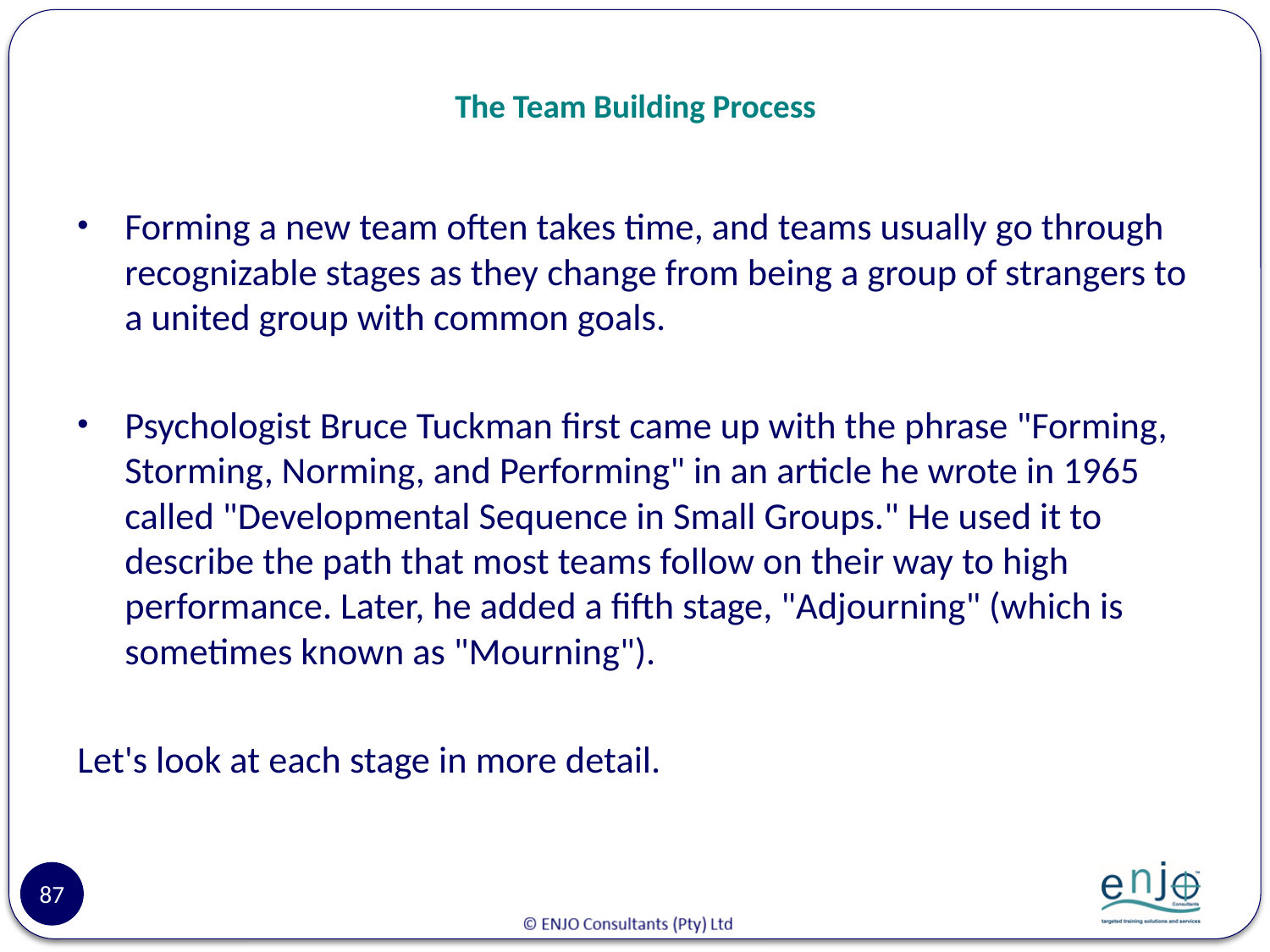

# The Team Building Process
Forming a new team often takes time, and teams usually go through recognizable stages as they change from being a group of strangers to a united group with common goals.

Psychologist Bruce Tuckman first came up with the phrase "Forming, Storming, Norming, and Performing" in an article he wrote in 1965 called "Developmental Sequence in Small Groups." He used it to describe the path that most teams follow on their way to high performance. Later, he added a fifth stage, "Adjourning" (which is sometimes known as "Mourning").

Let's look at each stage in more detail.

87